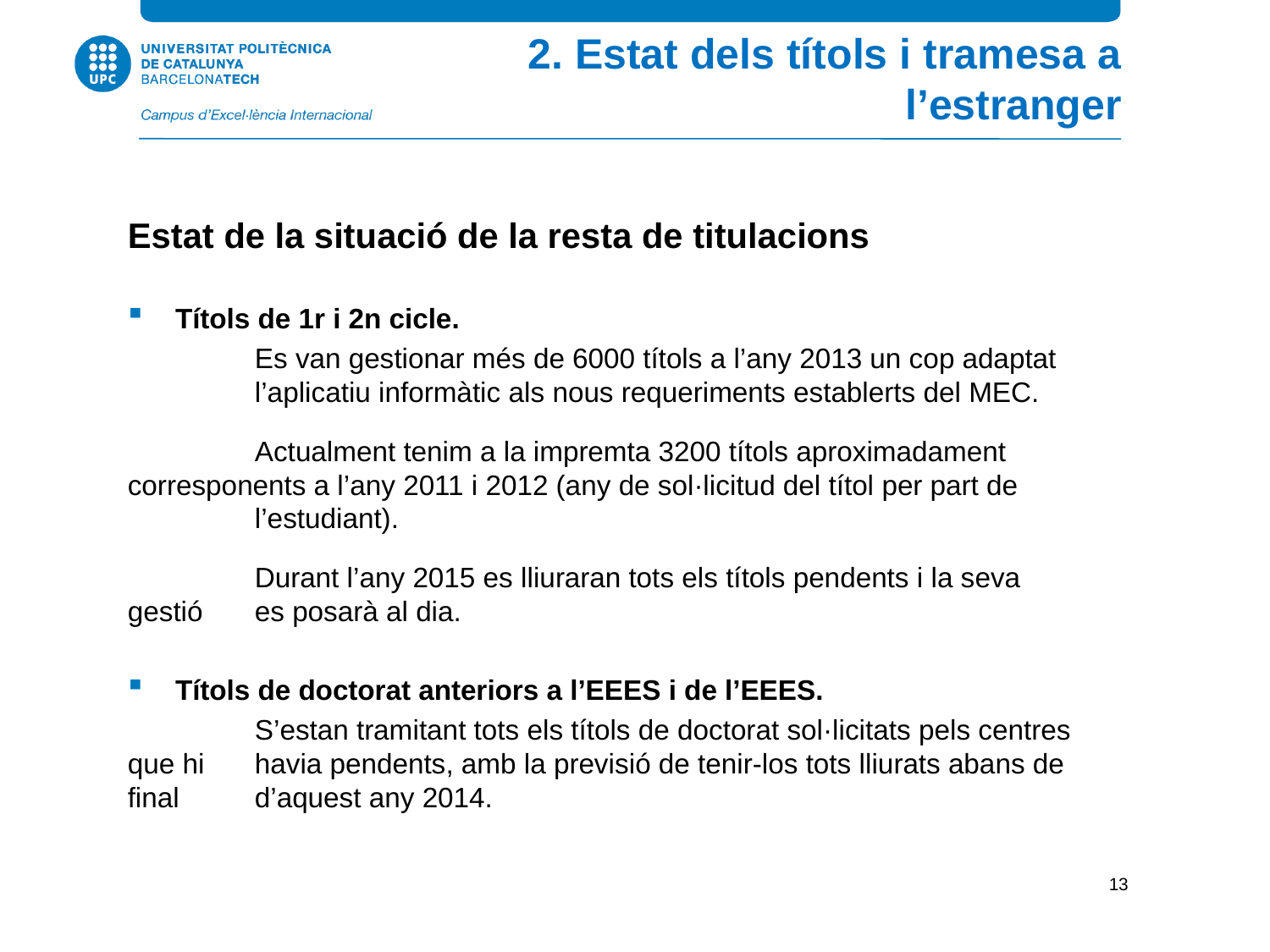

2. Estat dels títols i tramesa a l’estranger

Estat de la situació de la resta de titulacions

Títols de 1r i 2n cicle.
	Es van gestionar més de 6000 títols a l’any 2013 un cop adaptat 	l’aplicatiu informàtic als nous requeriments establerts del MEC.

	Actualment tenim a la impremta 3200 títols aproximadament 	corresponents a l’any 2011 i 2012 (any de sol·licitud del títol per part de 	l’estudiant).

	Durant l’any 2015 es lliuraran tots els títols pendents i la seva gestió 	es posarà al dia.

Títols de doctorat anteriors a l’EEES i de l’EEES.
	S’estan tramitant tots els títols de doctorat sol·licitats pels centres que hi 	havia pendents, amb la previsió de tenir-los tots lliurats abans de final 	d’aquest any 2014.

13